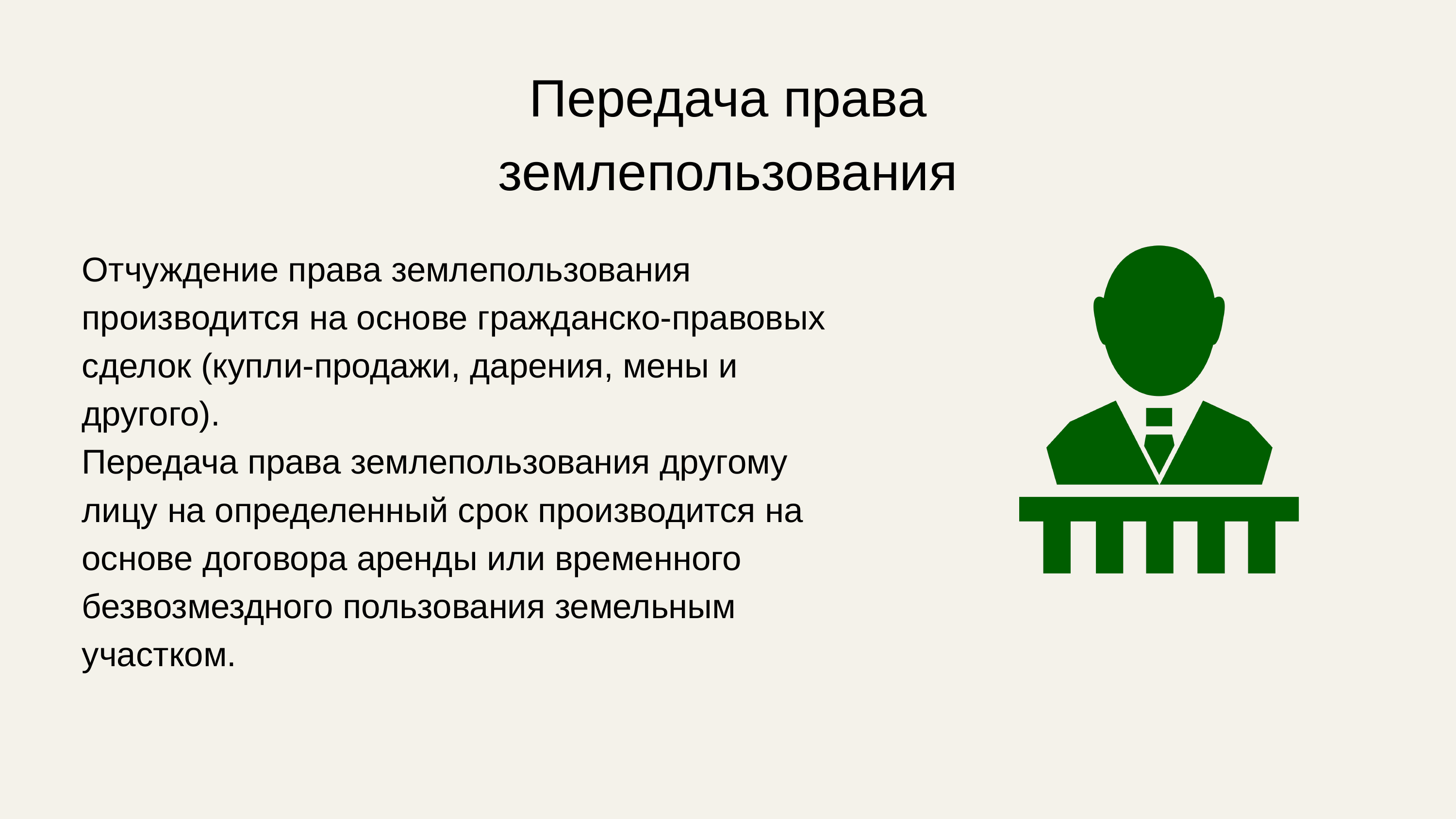

Передача права землепользования
Отчуждение права землепользования производится на основе гражданско-правовых сделок (купли-продажи, дарения, мены и другого).
Передача права землепользования другому лицу на определенный срок производится на основе договора аренды или временного безвозмездного пользования земельным участком.